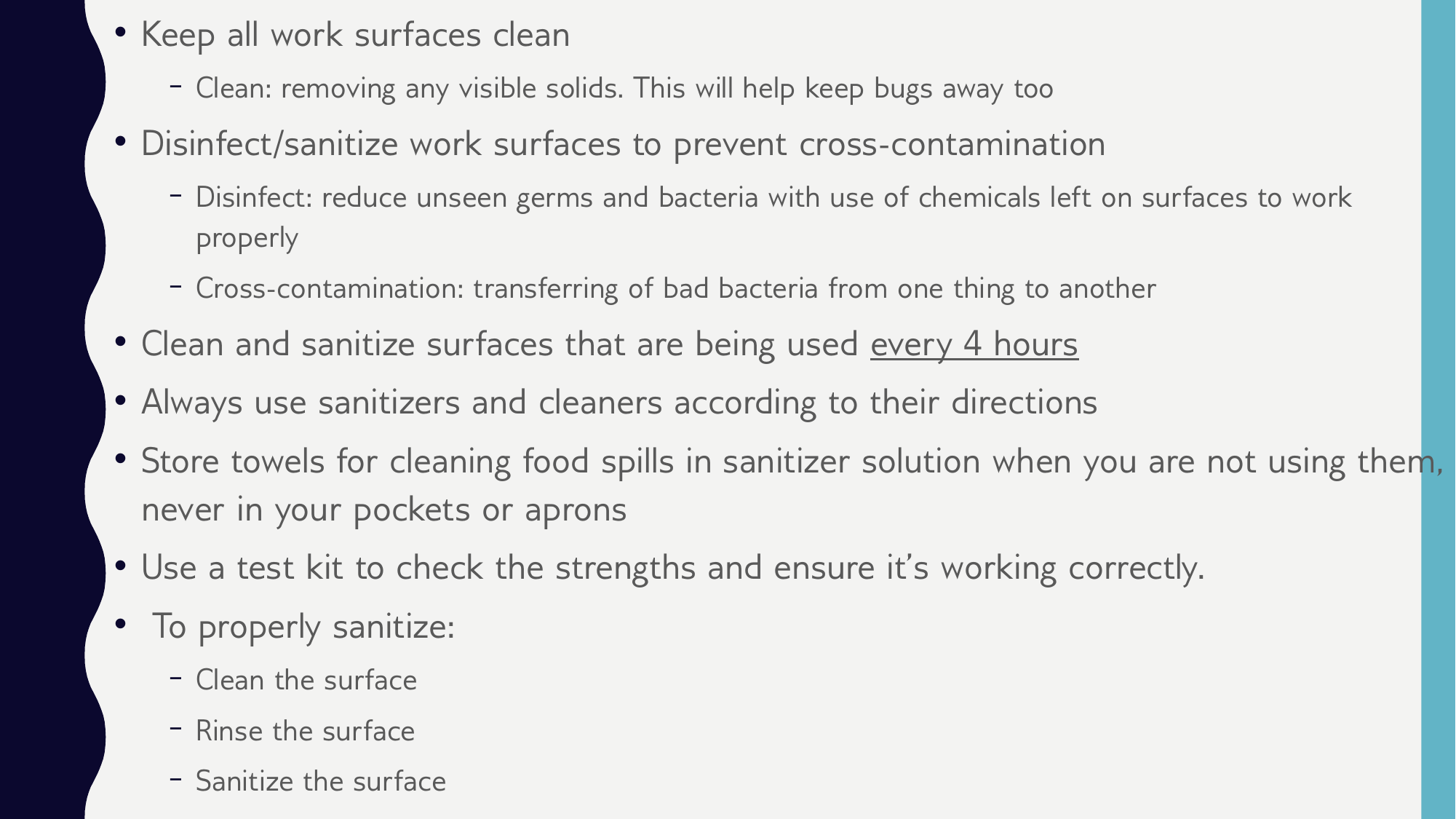

Keep all work surfaces clean
Clean: removing any visible solids. This will help keep bugs away too
Disinfect/sanitize work surfaces to prevent cross-contamination
Disinfect: reduce unseen germs and bacteria with use of chemicals left on surfaces to work properly
Cross-contamination: transferring of bad bacteria from one thing to another
Clean and sanitize surfaces that are being used every 4 hours
Always use sanitizers and cleaners according to their directions
Store towels for cleaning food spills in sanitizer solution when you are not using them, never in your pockets or aprons
Use a test kit to check the strengths and ensure it’s working correctly.
 To properly sanitize:
Clean the surface
Rinse the surface
Sanitize the surface
Allow the surface to air dry